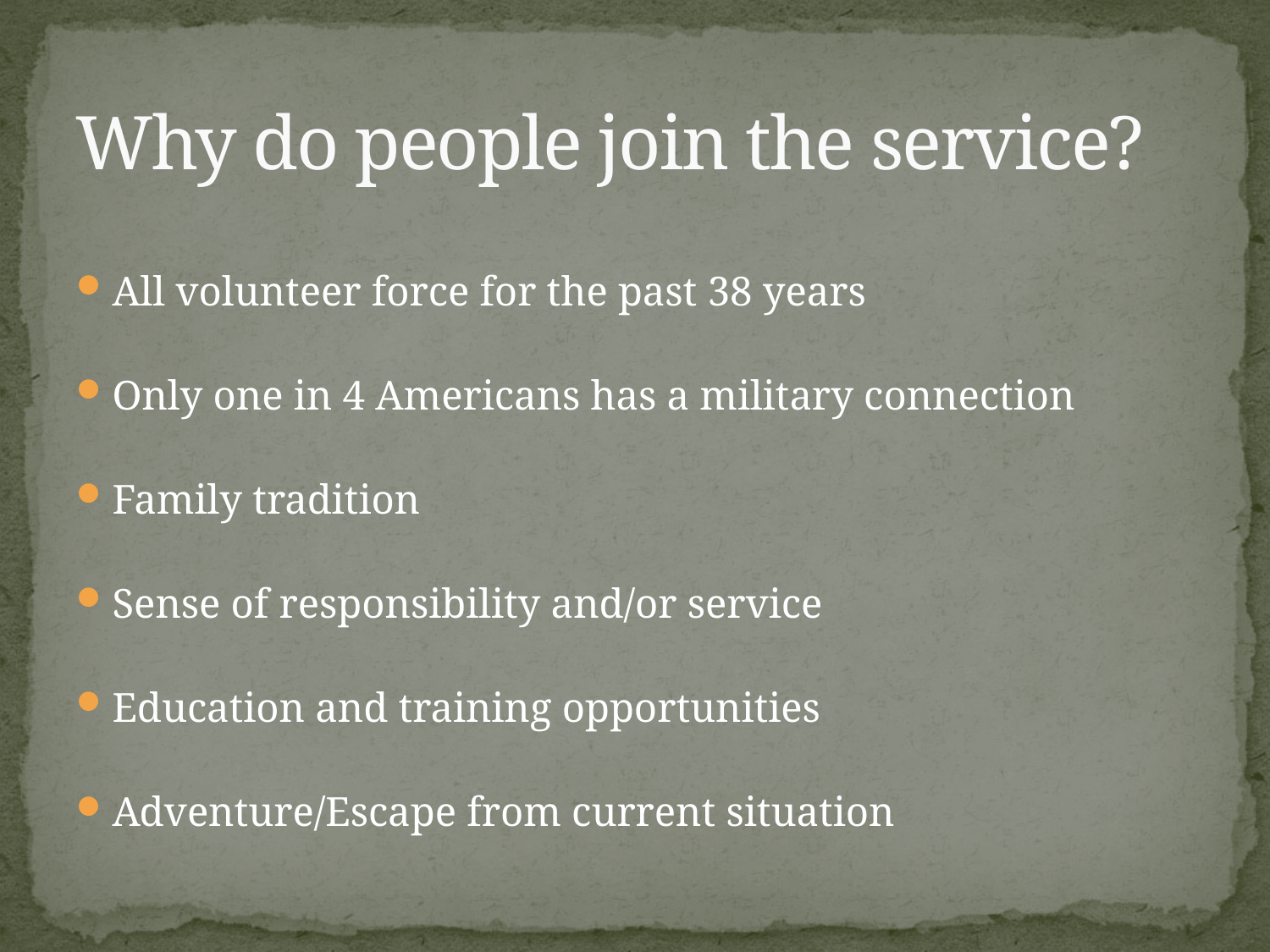

# Why do people join the service?
All volunteer force for the past 38 years
Only one in 4 Americans has a military connection
Family tradition
Sense of responsibility and/or service
Education and training opportunities
Adventure/Escape from current situation